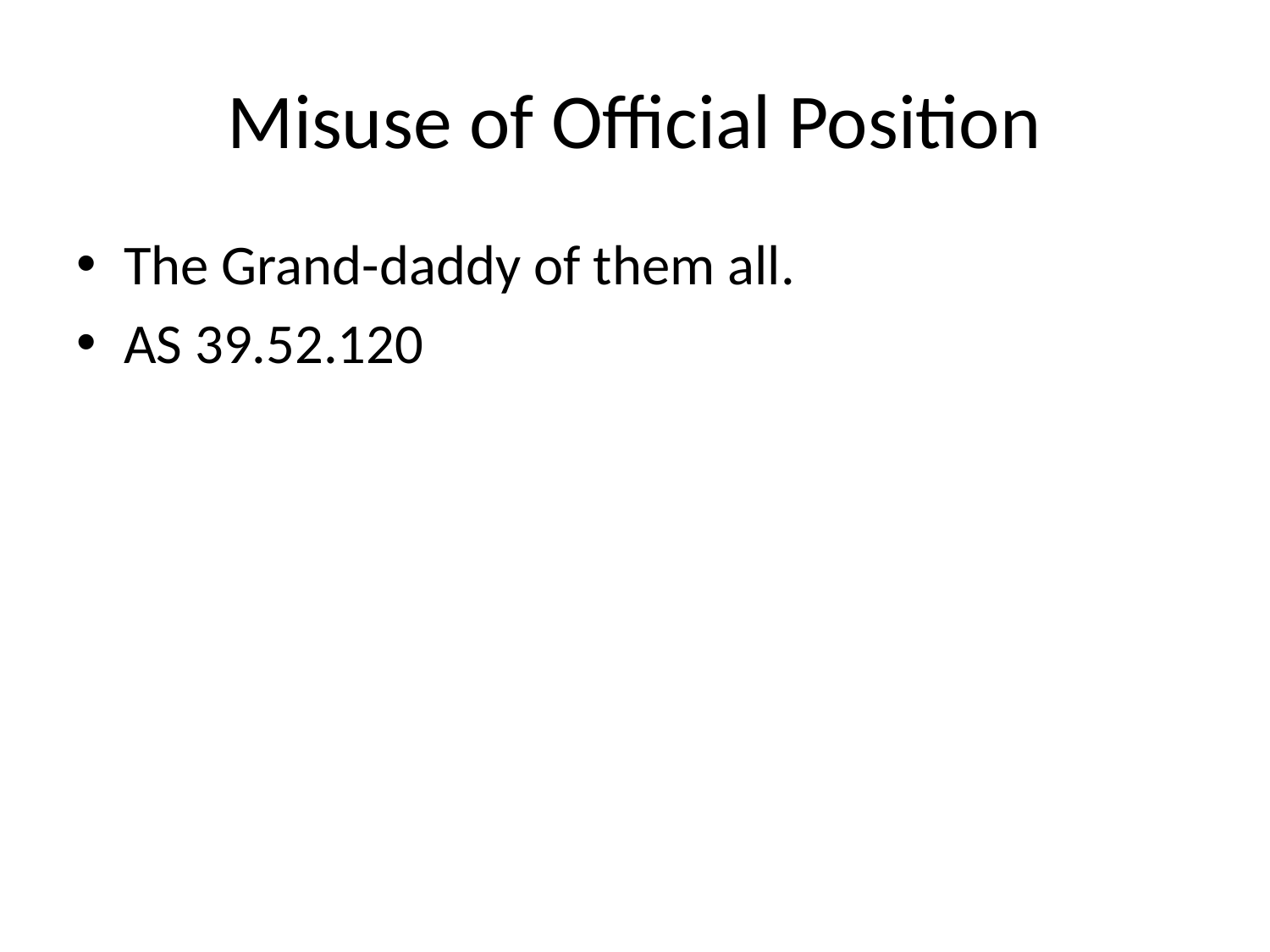

# Misuse of Official Position
The Grand-daddy of them all.
AS 39.52.120